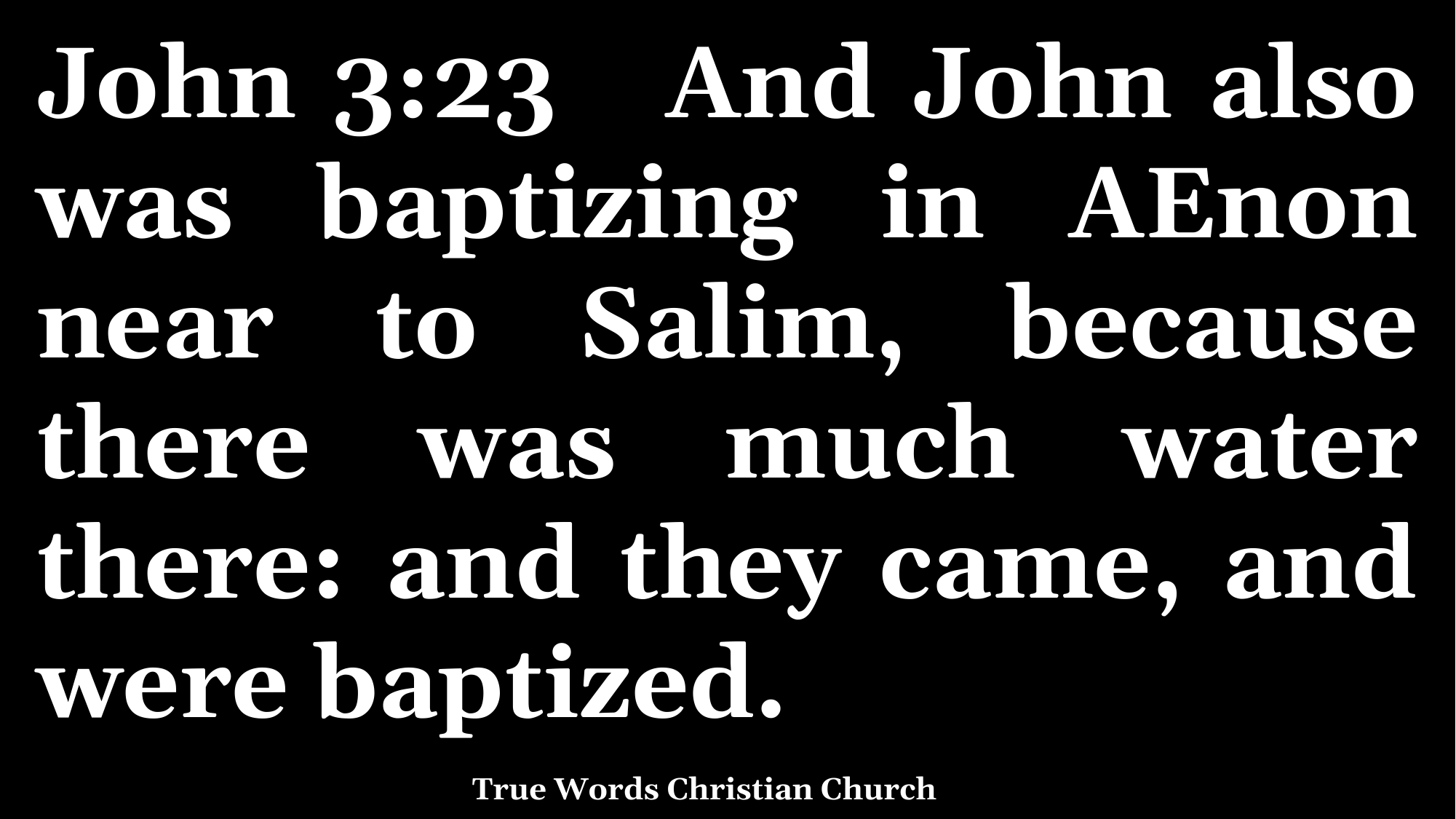

John 3:23   And John also was baptizing in AEnon near to Salim, because there was much water there: and they came, and were baptized.
True Words Christian Church